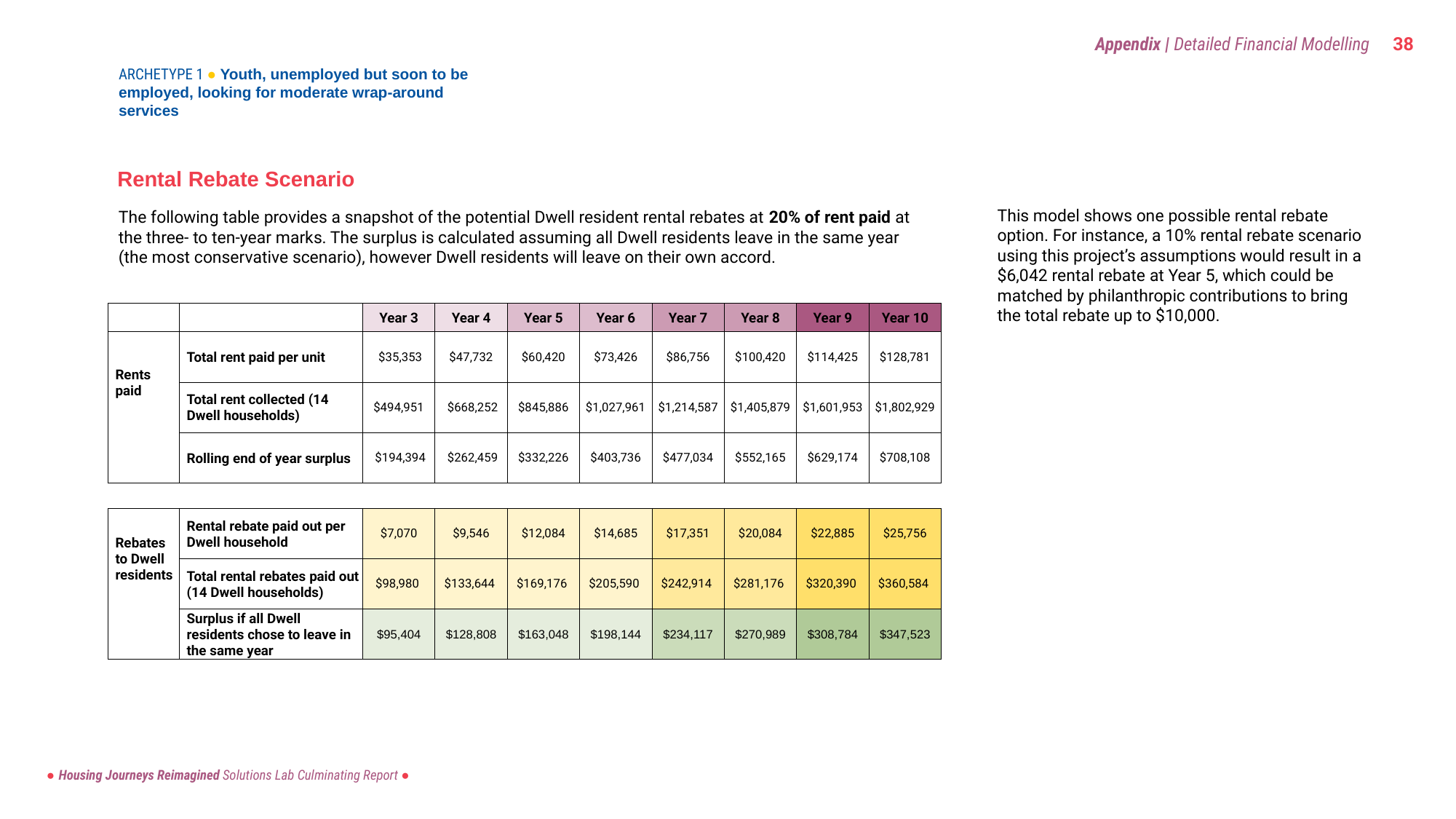

Appendix | Detailed Financial Modelling

38
ARCHETYPE 1 ● Youth, unemployed but soon to be employed, looking for moderate wrap-around services
Rental Rebate Scenario
This model shows one possible rental rebate option. For instance, a 10% rental rebate scenario using this project’s assumptions would result in a $6,042 rental rebate at Year 5, which could be matched by philanthropic contributions to bring the total rebate up to $10,000.
The following table provides a snapshot of the potential Dwell resident rental rebates at 20% of rent paid at the three- to ten-year marks. The surplus is calculated assuming all Dwell residents leave in the same year (the most conservative scenario), however Dwell residents will leave on their own accord.
|  |  | Year 3 | Year 4 | Year 5 | Year 6 | Year 7 | Year 8 | Year 9 | Year 10 |
| --- | --- | --- | --- | --- | --- | --- | --- | --- | --- |
| Rents paid | Total rent paid per unit | $35,353 | $47,732 | $60,420 | $73,426 | $86,756 | $100,420 | $114,425 | $128,781 |
|  | Total rent collected (14 Dwell households) | $494,951 | $668,252 | $845,886 | $1,027,961 | $1,214,587 | $1,405,879 | $1,601,953 | $1,802,929 |
|  | Rolling end of year surplus | $194,394 | $262,459 | $332,226 | $403,736 | $477,034 | $552,165 | $629,174 | $708,108 |
|  |  |  |  |  |  |  |  |  |  |
| Rebates to Dwell residents | Rental rebate paid out per Dwell household | $7,070 | $9,546 | $12,084 | $14,685 | $17,351 | $20,084 | $22,885 | $25,756 |
|  | Total rental rebates paid out (14 Dwell households) | $98,980 | $133,644 | $169,176 | $205,590 | $242,914 | $281,176 | $320,390 | $360,584 |
|  | Surplus if all Dwell residents chose to leave in the same year | $95,404 | $128,808 | $163,048 | $198,144 | $234,117 | $270,989 | $308,784 | $347,523 |
● Housing Journeys Reimagined Solutions Lab Culminating Report ●